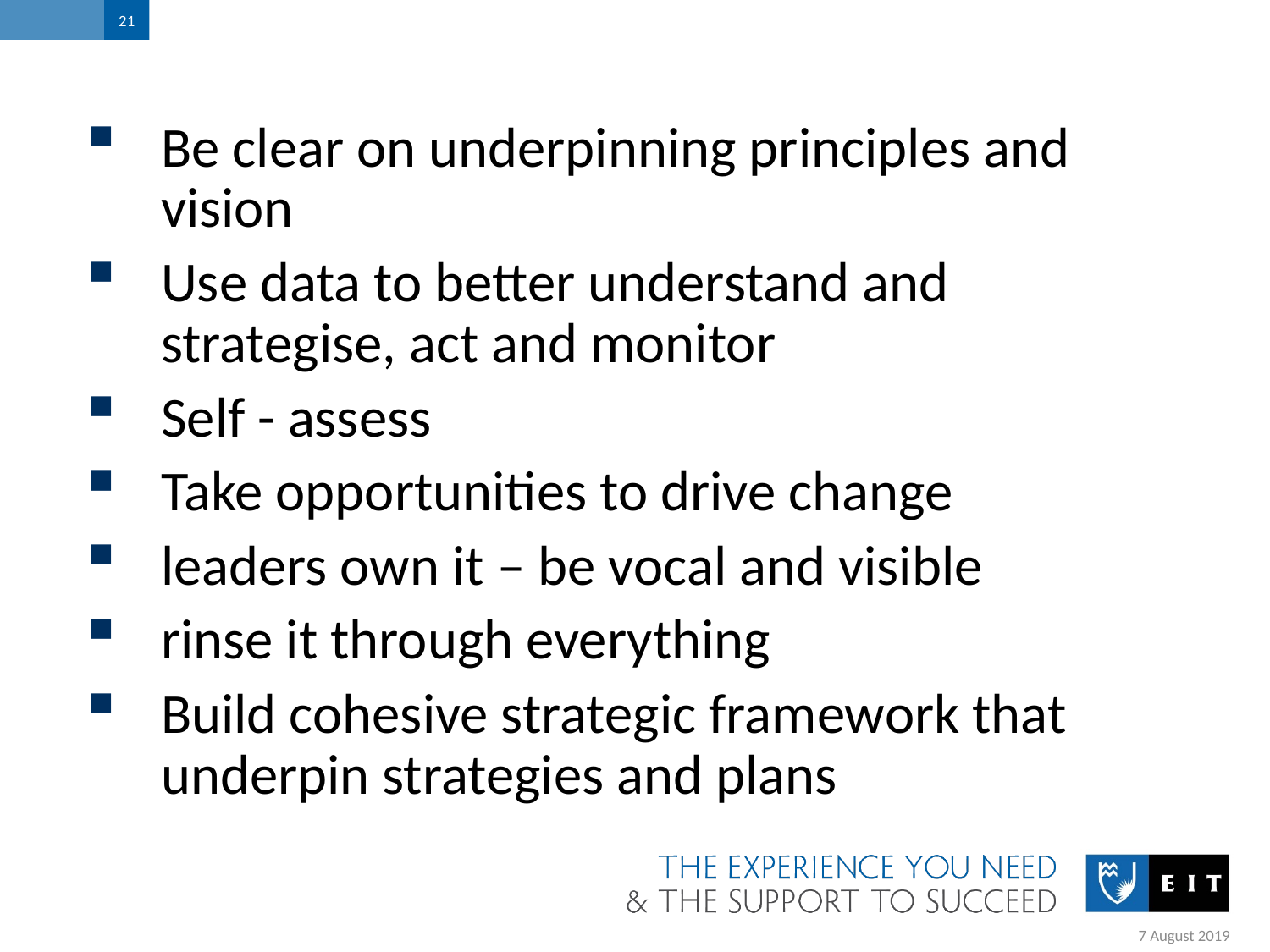

21
#
Be clear on underpinning principles and vision
Use data to better understand and strategise, act and monitor
Self - assess
Take opportunities to drive change
leaders own it – be vocal and visible
rinse it through everything
Build cohesive strategic framework that underpin strategies and plans

7 August 2019